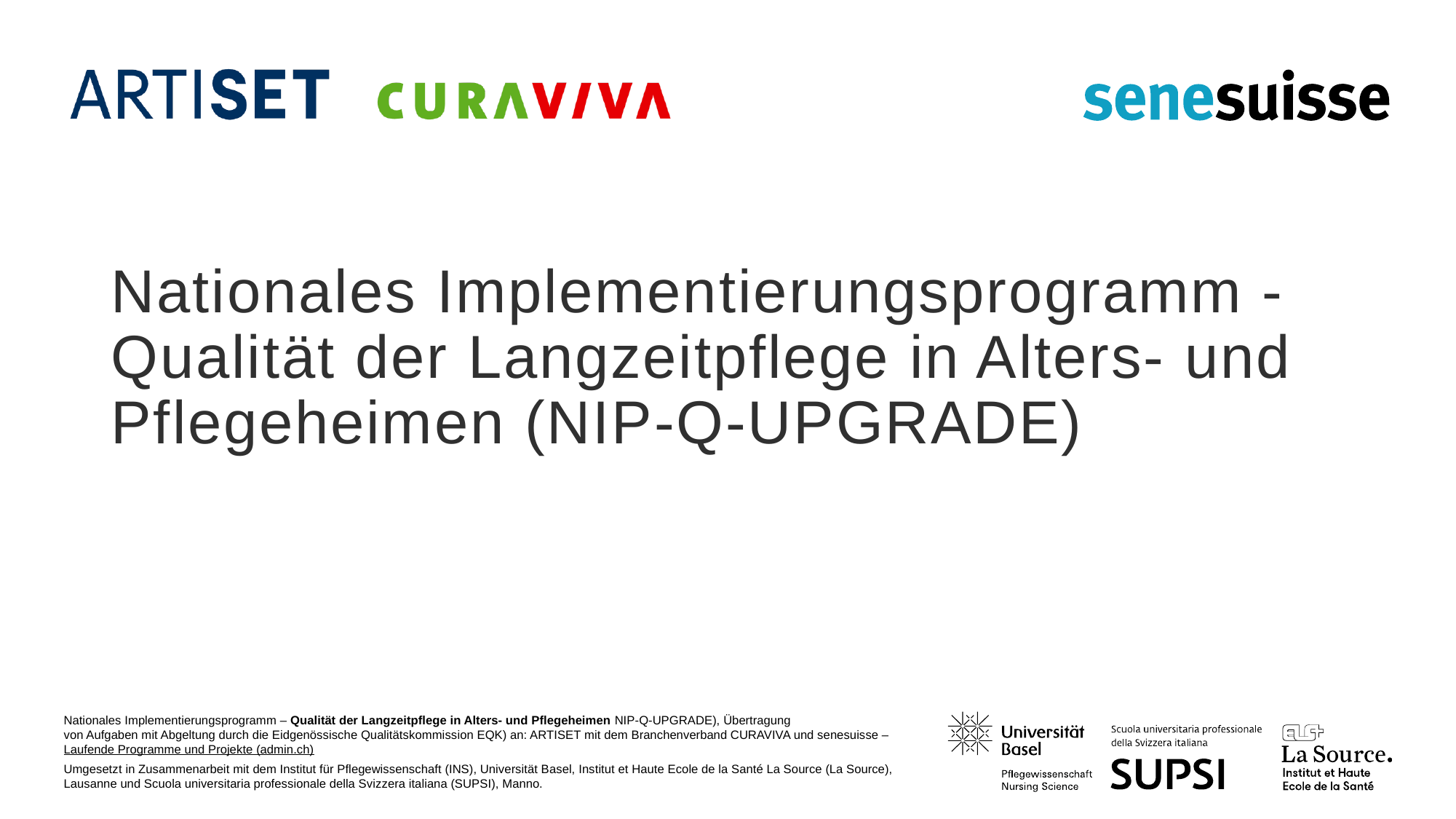

# Nationales Implementierungsprogramm - Qualität der Langzeitpflege in Alters- und Pflegeheimen (NIP-Q-UPGRADE)